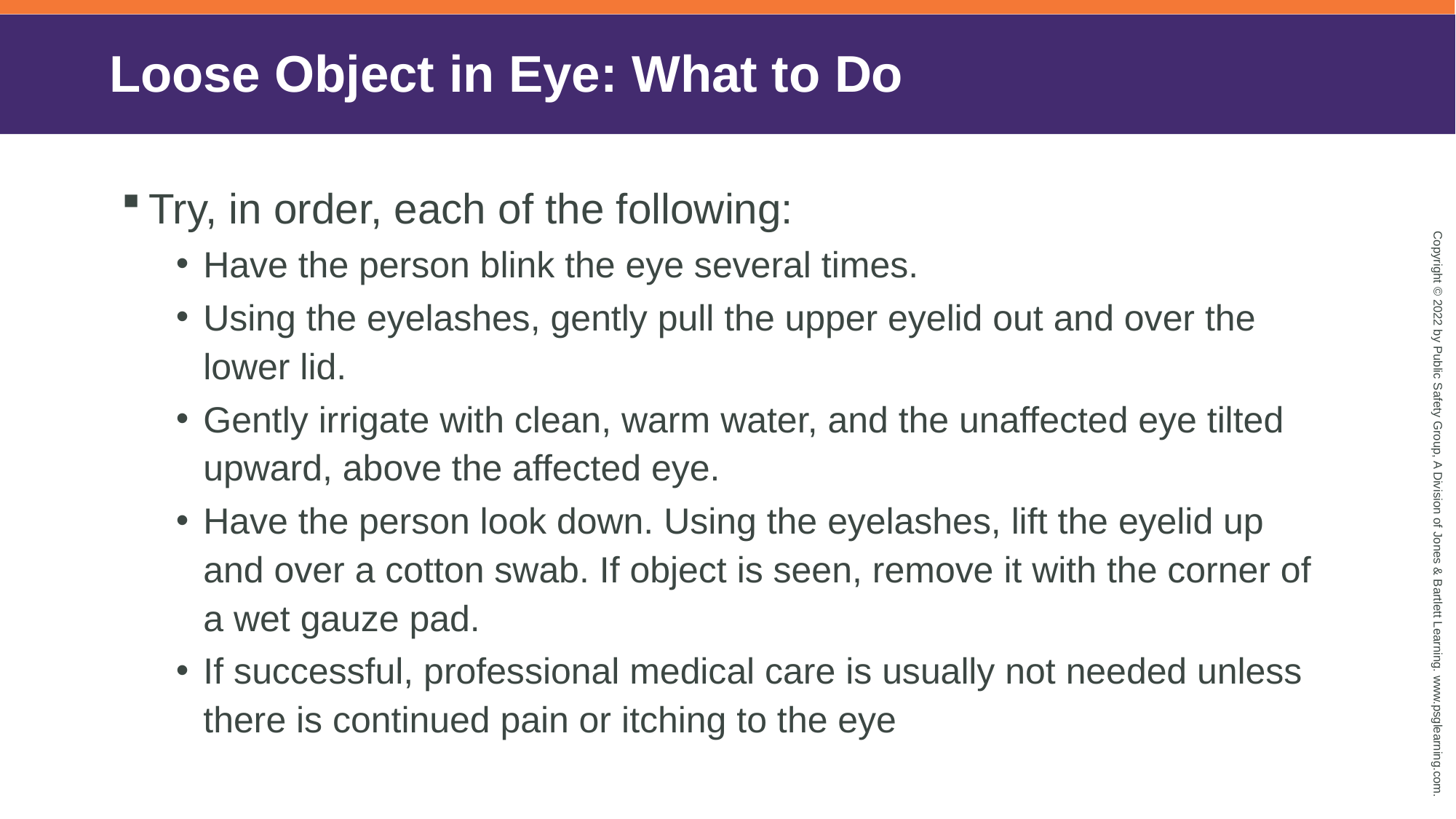

# Loose Object in Eye: What to Do
Try, in order, each of the following:
Have the person blink the eye several times.
Using the eyelashes, gently pull the upper eyelid out and over the lower lid.
Gently irrigate with clean, warm water, and the unaffected eye tilted upward, above the affected eye.
Have the person look down. Using the eyelashes, lift the eyelid up and over a cotton swab. If object is seen, remove it with the corner of a wet gauze pad.
If successful, professional medical care is usually not needed unless there is continued pain or itching to the eye